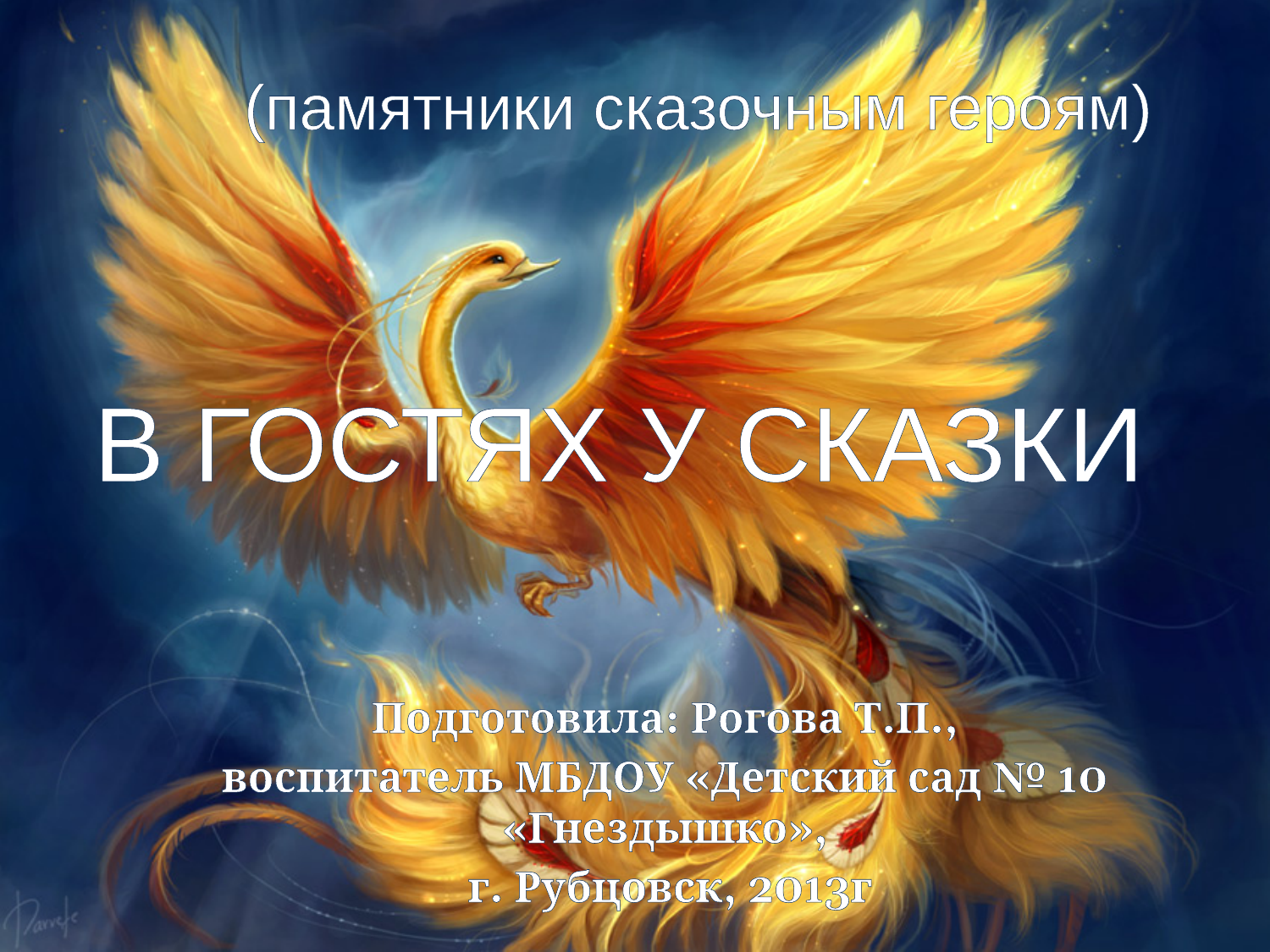

(памятники сказочным героям)
# В ГОСТЯХ У СКАЗКИ
Подготовила: Рогова Т.П.,
воспитатель МБДОУ «Детский сад № 10 «Гнездышко»,
 г. Рубцовск, 2013г